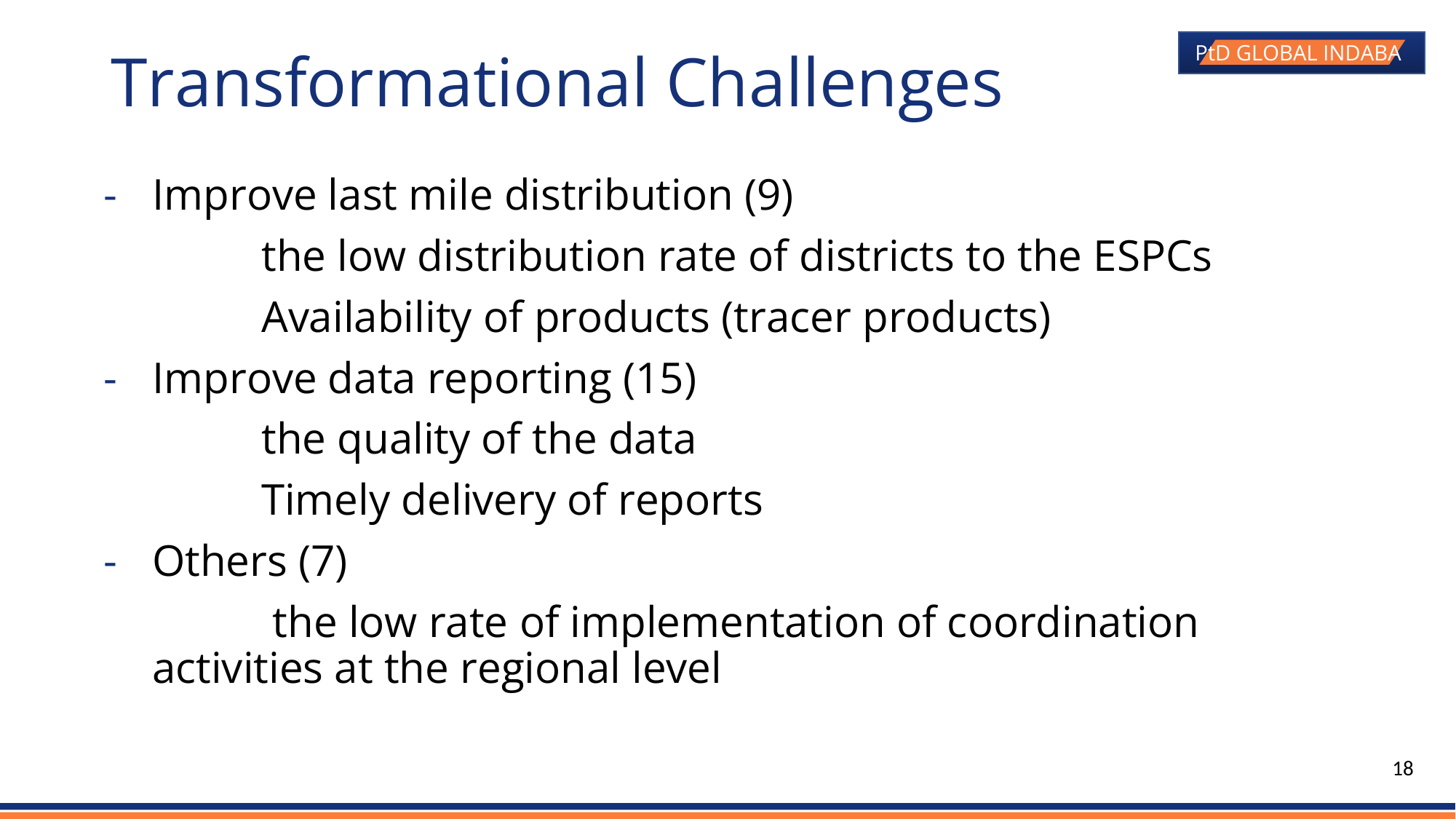

# Transformational Challenges
Improve last mile distribution (9)
the low distribution rate of districts to the ESPCs
Availability of products (tracer products)
Improve data reporting (15)
the quality of the data
Timely delivery of reports
Others (7)
	 the low rate of implementation of coordination activities at the regional level

18